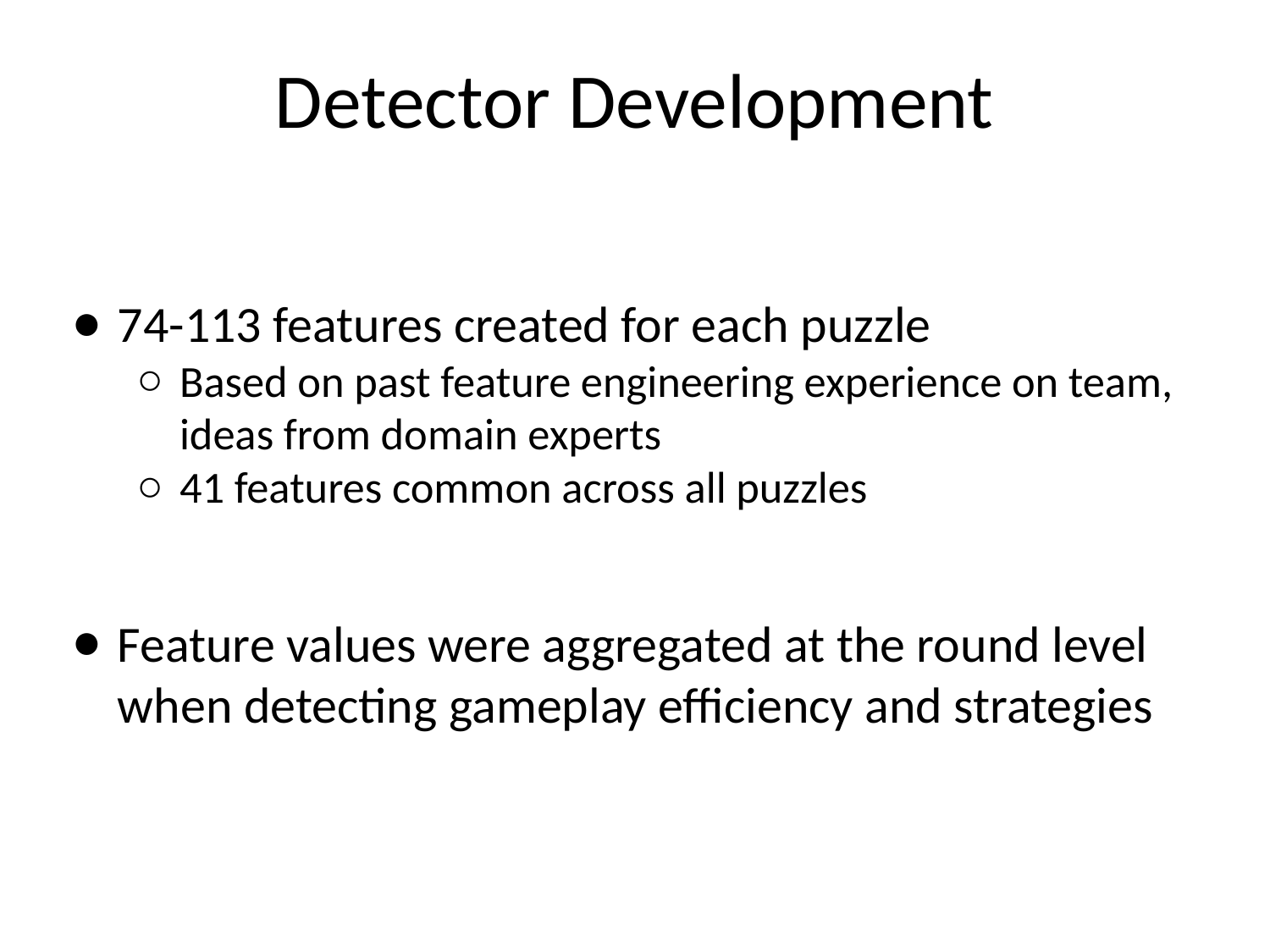

Detector Development
74-113 features created for each puzzle
Based on past feature engineering experience on team, ideas from domain experts
41 features common across all puzzles

Feature values were aggregated at the round level when detecting gameplay efficiency and strategies